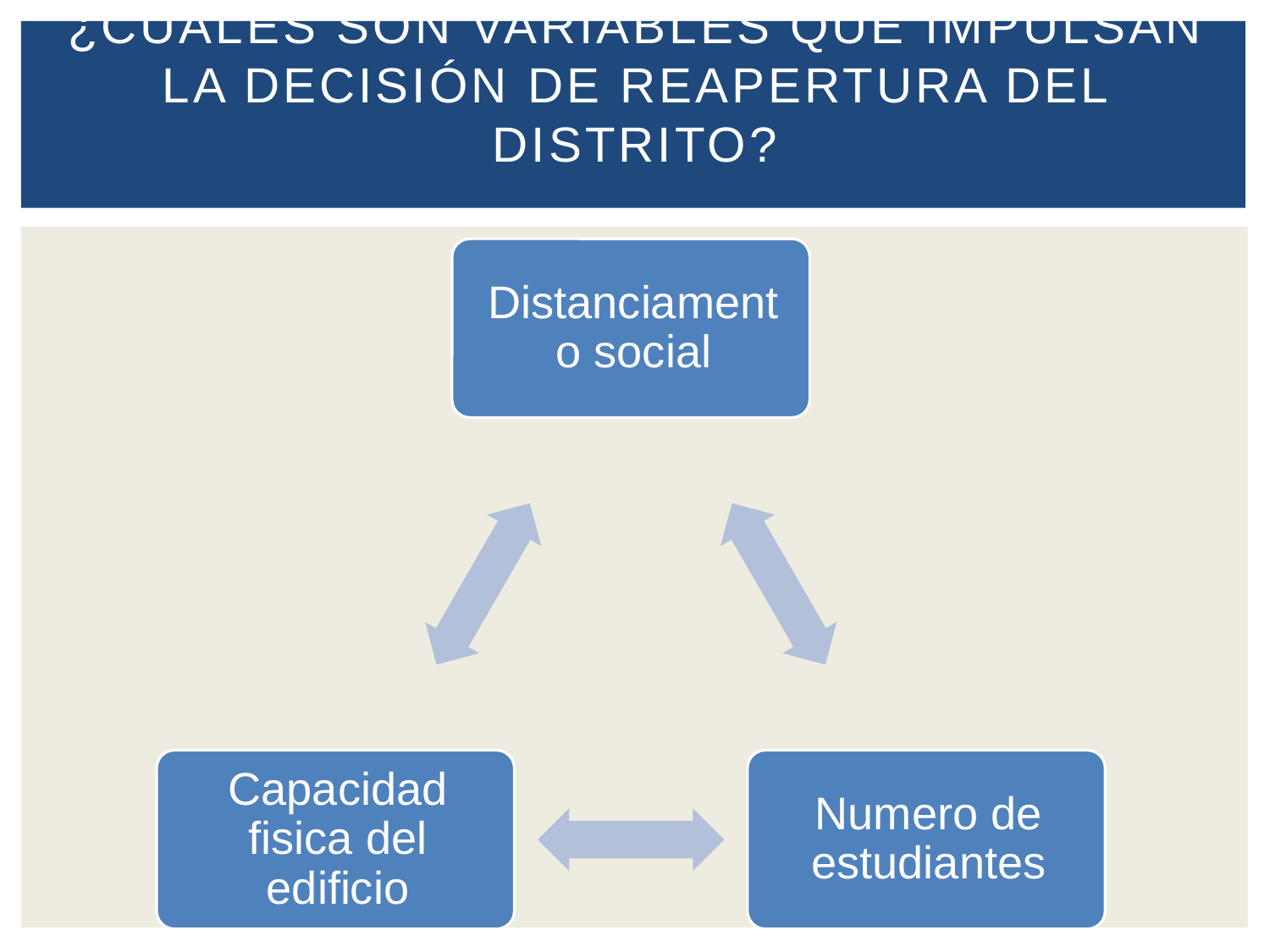

# ¿Cuáles son Variables que impulsan la decisión de reapertura del distrito?
Distanciamento social

Numero de estudiantes

Capacidad fisica del edificio